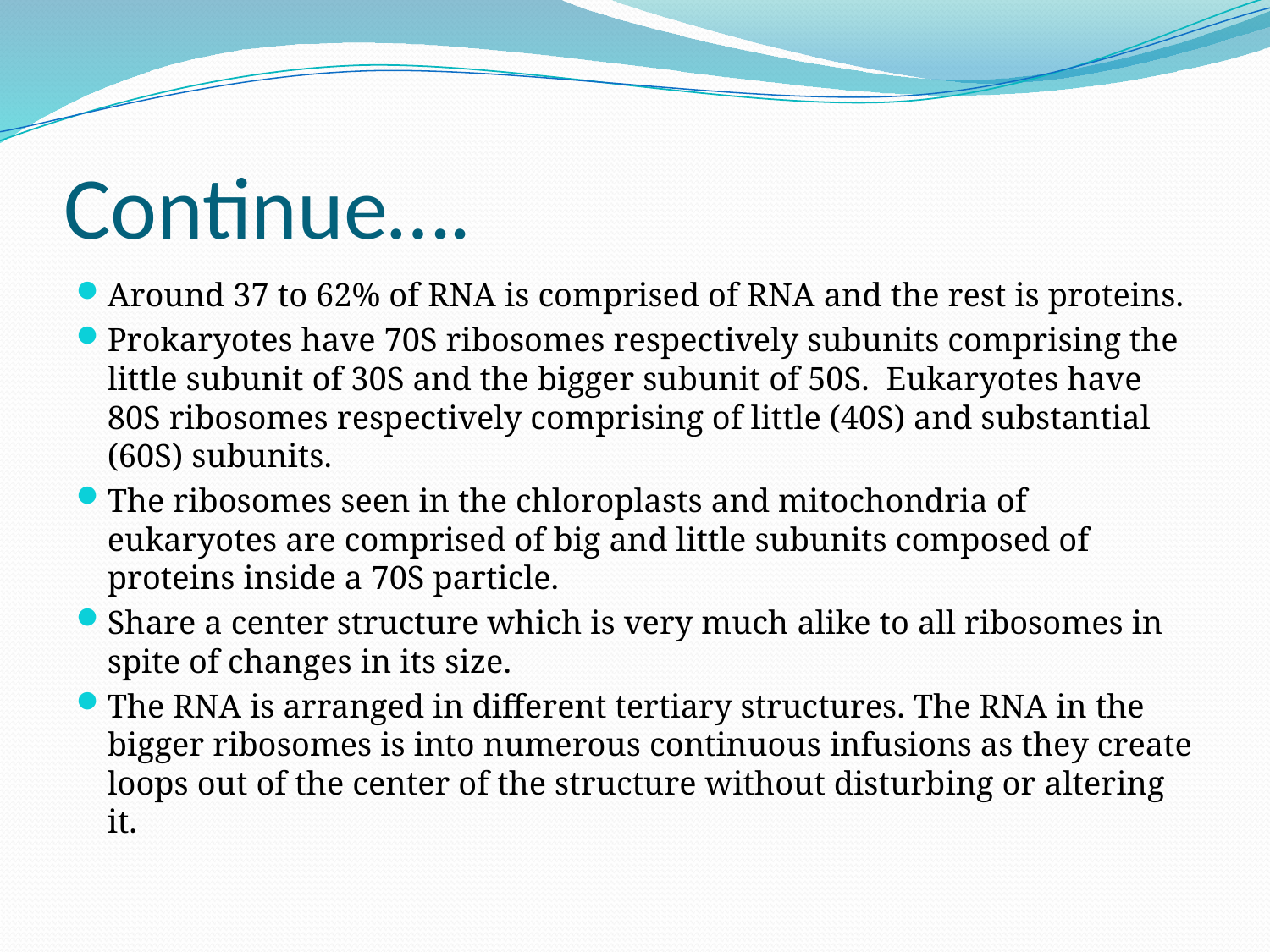

# Continue….
Around 37 to 62% of RNA is comprised of RNA and the rest is proteins.
Prokaryotes have 70S ribosomes respectively subunits comprising the little subunit of 30S and the bigger subunit of 50S.  Eukaryotes have 80S ribosomes respectively comprising of little (40S) and substantial (60S) subunits.
The ribosomes seen in the chloroplasts and mitochondria of eukaryotes are comprised of big and little subunits composed of proteins inside a 70S particle.
Share a center structure which is very much alike to all ribosomes in spite of changes in its size.
The RNA is arranged in different tertiary structures. The RNA in the bigger ribosomes is into numerous continuous infusions as they create loops out of the center of the structure without disturbing or altering it.